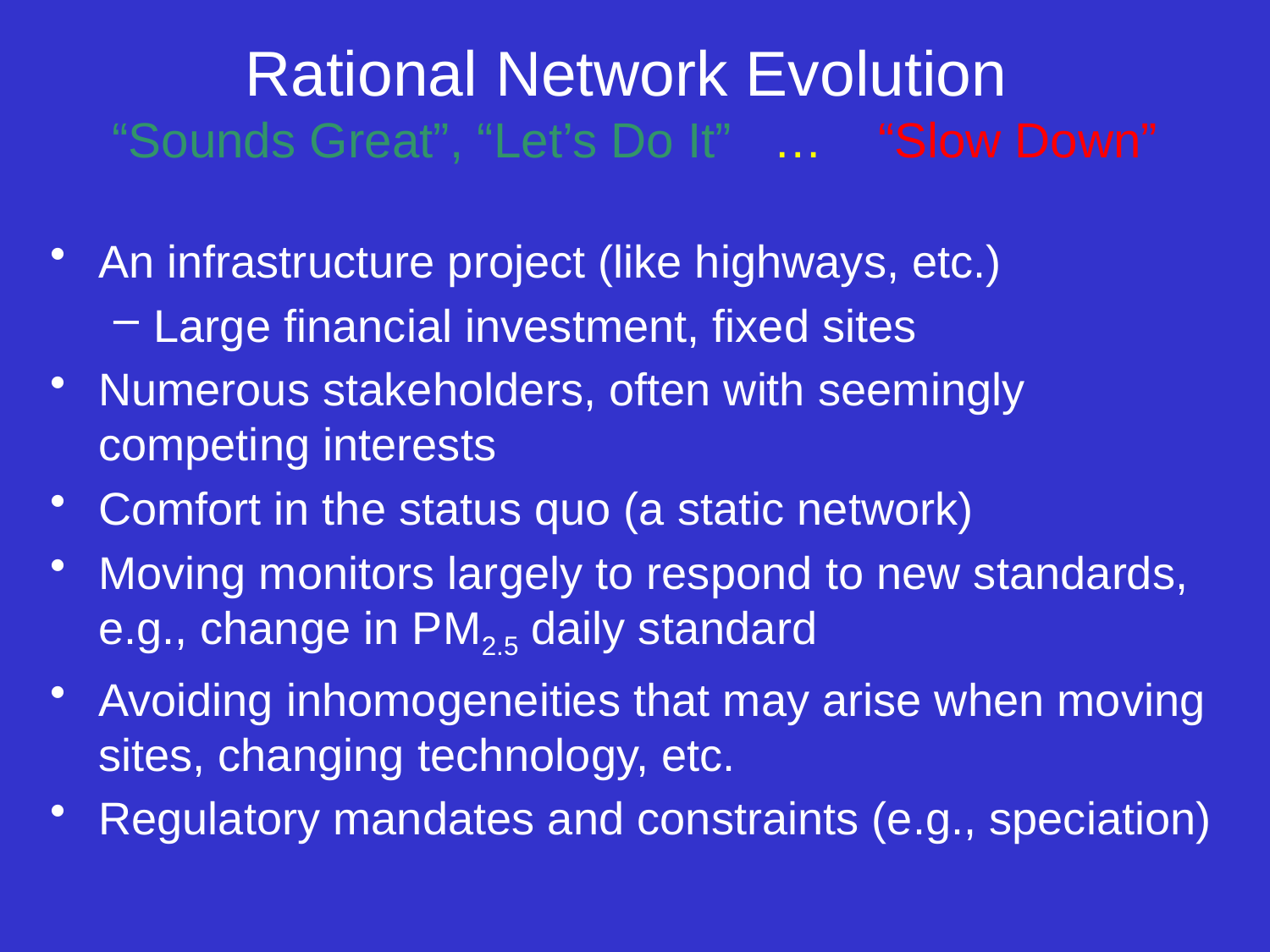

# Rational Network Evolution “Sounds Great”, “Let’s Do It”   …    “Slow Down”
An infrastructure project (like highways, etc.)
Large financial investment, fixed sites
Numerous stakeholders, often with seemingly competing interests
Comfort in the status quo (a static network)
Moving monitors largely to respond to new standards, e.g., change in PM2.5 daily standard
Avoiding inhomogeneities that may arise when moving sites, changing technology, etc.
Regulatory mandates and constraints (e.g., speciation)